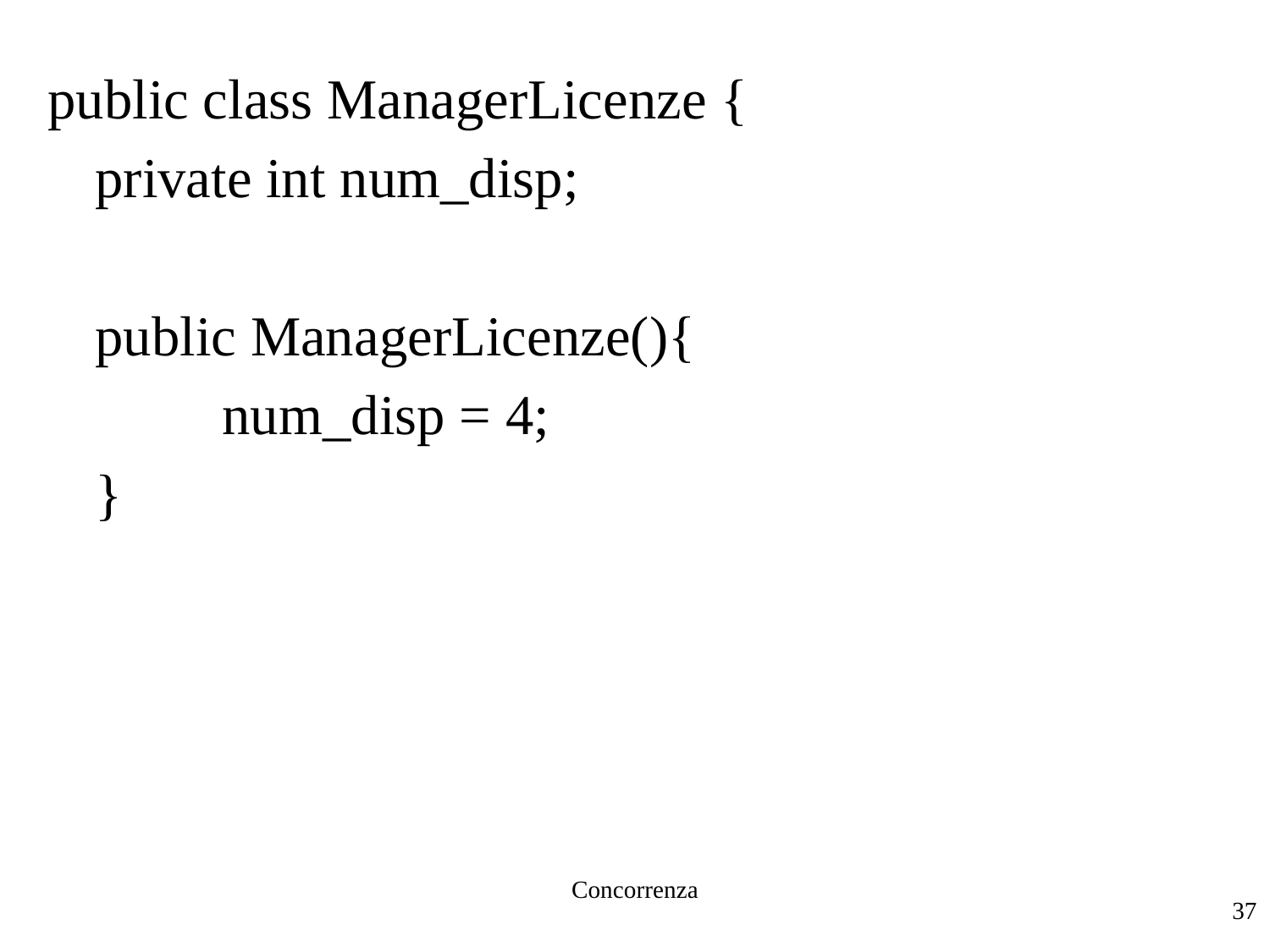

Concorrenza
public class ManagerLicenze {
	private int num_disp;

	public ManagerLicenze(){
		num_disp = 4;
	}

37